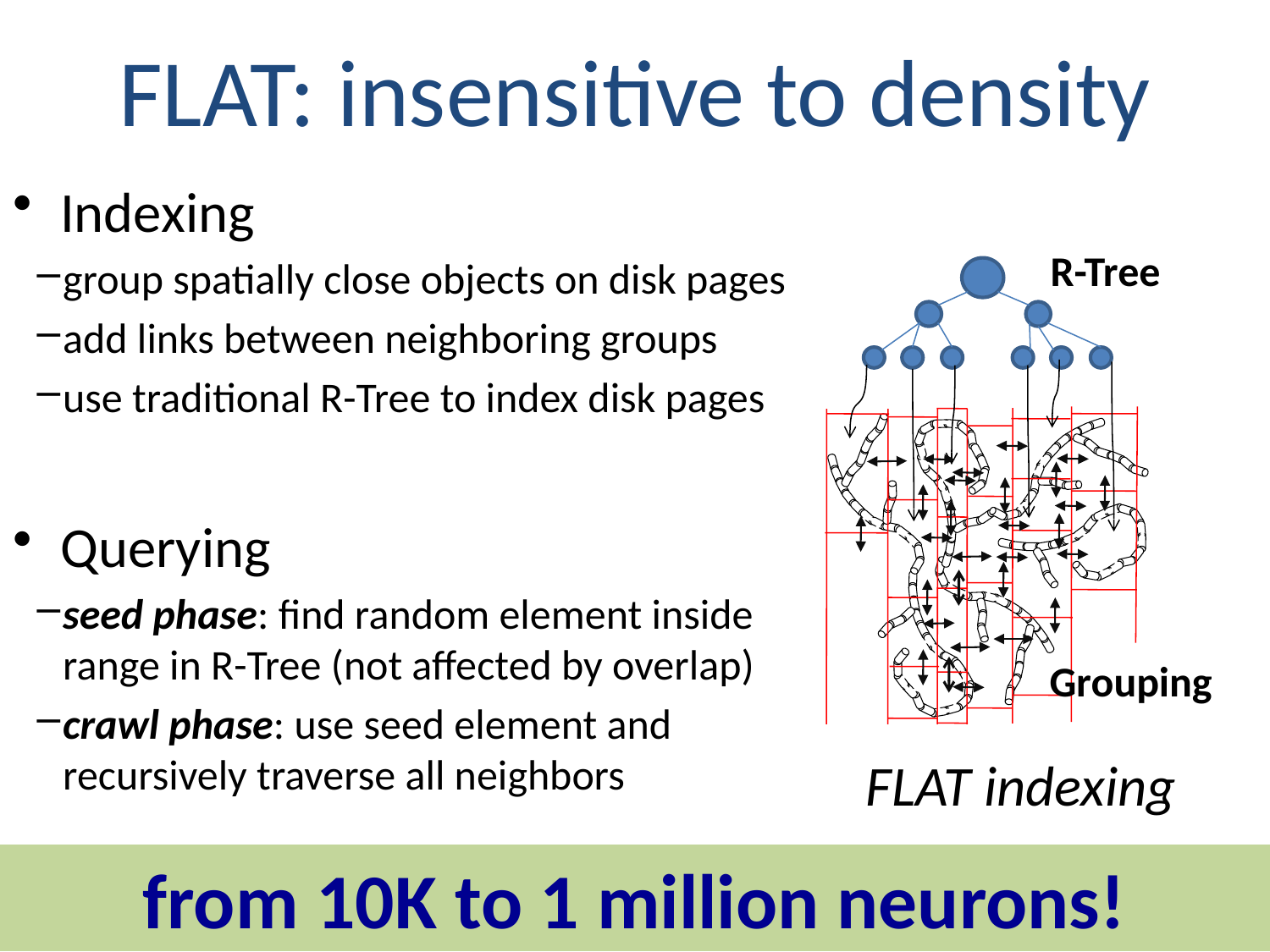

# FLAT: insensitive to density
Indexing
group spatially close objects on disk pages
add links between neighboring groups
use traditional R-Tree to index disk pages

Querying
seed phase: find random element inside range in R-Tree (not affected by overlap)
crawl phase: use seed element and recursively traverse all neighbors

R-Tree

c

c

c

c

c
c

c

c

c

c

c

c

c

c

c
c

c
Grouping
FLAT indexing
from 10K to 1 million neurons!
23